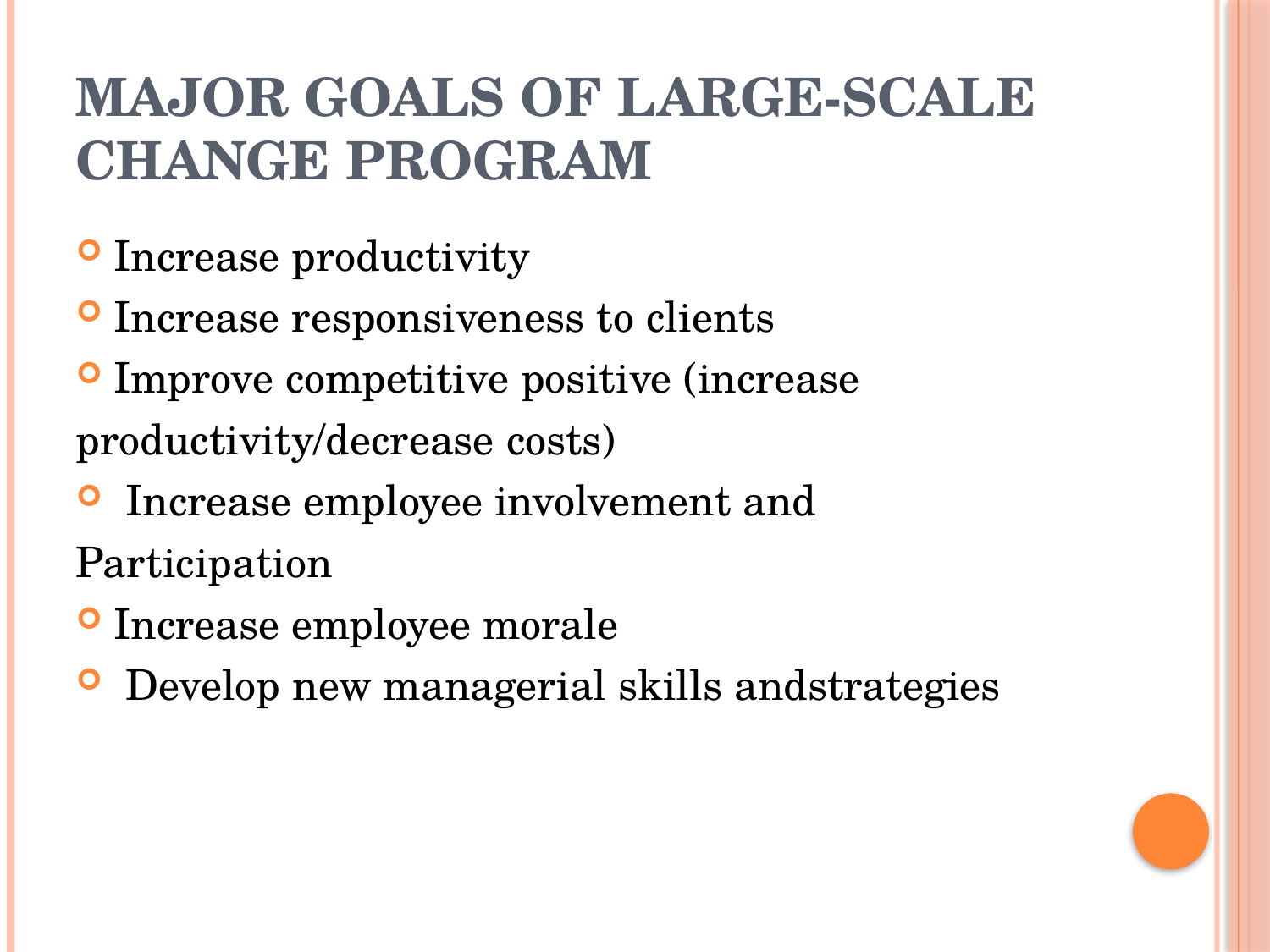

# Major Goals of Large-Scale Change Program
Increase productivity
Increase responsiveness to clients
Improve competitive positive (increase
productivity/decrease costs)
 Increase employee involvement and
Participation
Increase employee morale
 Develop new managerial skills andstrategies